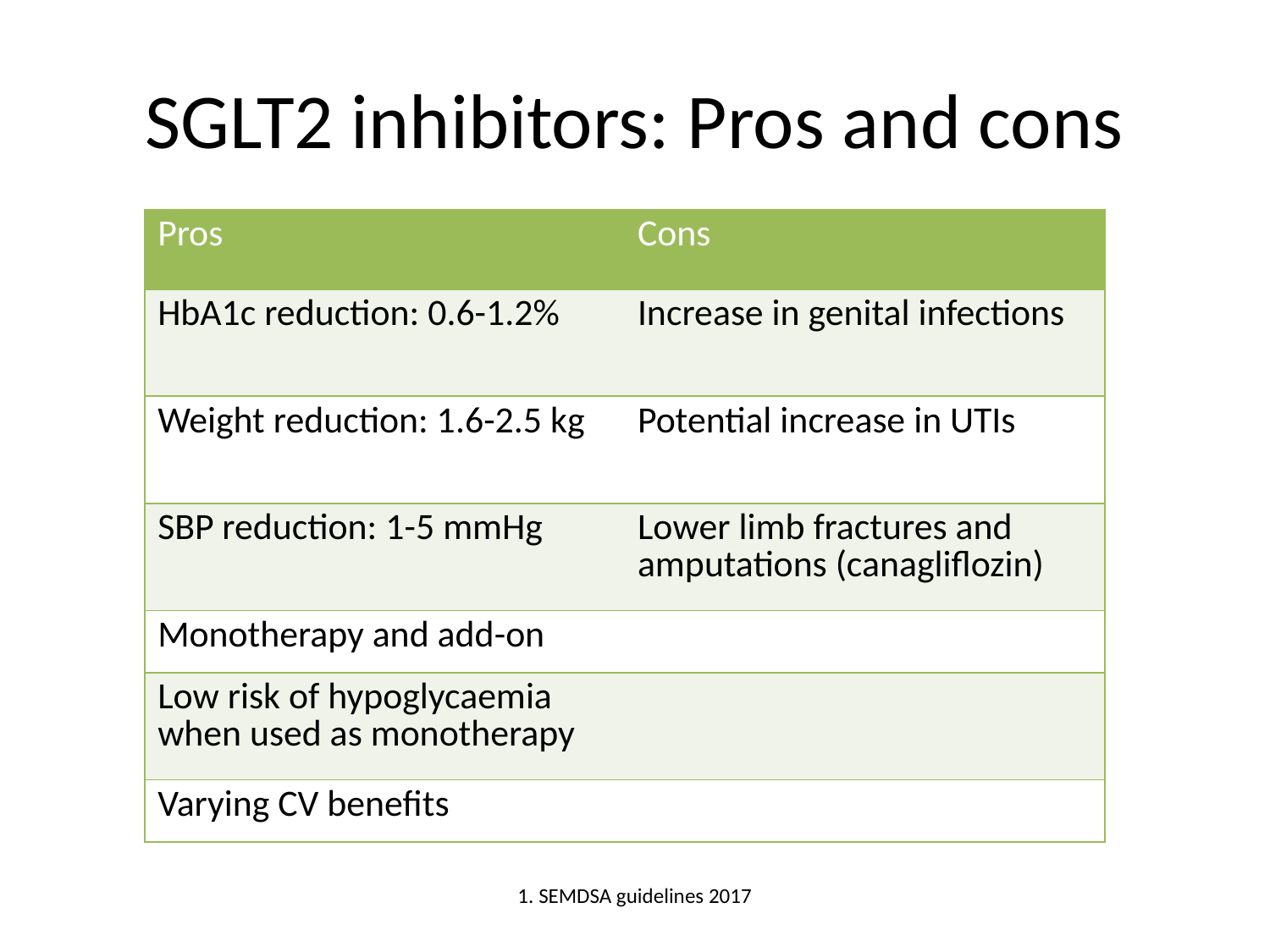

# SGLT2 inhibitors: Pros and cons
| Pros | Cons |
| --- | --- |
| HbA1c reduction: 0.6-1.2% | Increase in genital infections |
| Weight reduction: 1.6-2.5 kg | Potential increase in UTIs |
| SBP reduction: 1-5 mmHg | Lower limb fractures and amputations (canagliflozin) |
| Monotherapy and add-on |  |
| Low risk of hypoglycaemia when used as monotherapy |  |
| Varying CV benefits |  |
1. SEMDSA guidelines 2017